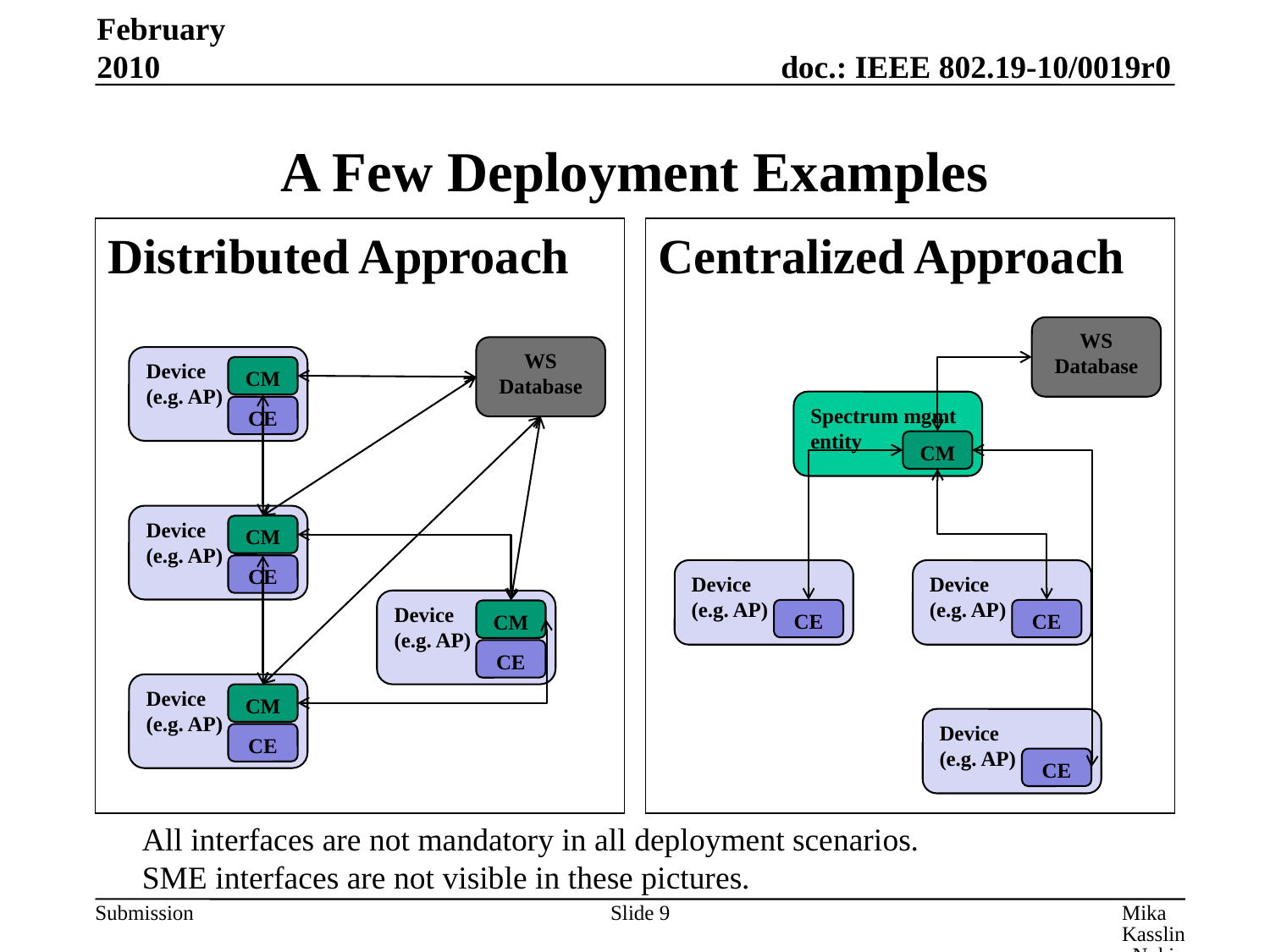

February 2010
# A Few Deployment Examples
Distributed Approach
Centralized Approach
WS Database
WS Database
Device
(e.g. AP)
CM
Spectrum mgmt entity
CE
CM
Device
(e.g. AP)
CM
CE
Device
(e.g. AP)
Device
(e.g. AP)
Device
(e.g. AP)
CE
CE
CM
CE
Device
(e.g. AP)
CM
Device
(e.g. AP)
CE
CE
All interfaces are not mandatory in all deployment scenarios.
SME interfaces are not visible in these pictures.
Slide 9
Mika Kasslin, Nokia